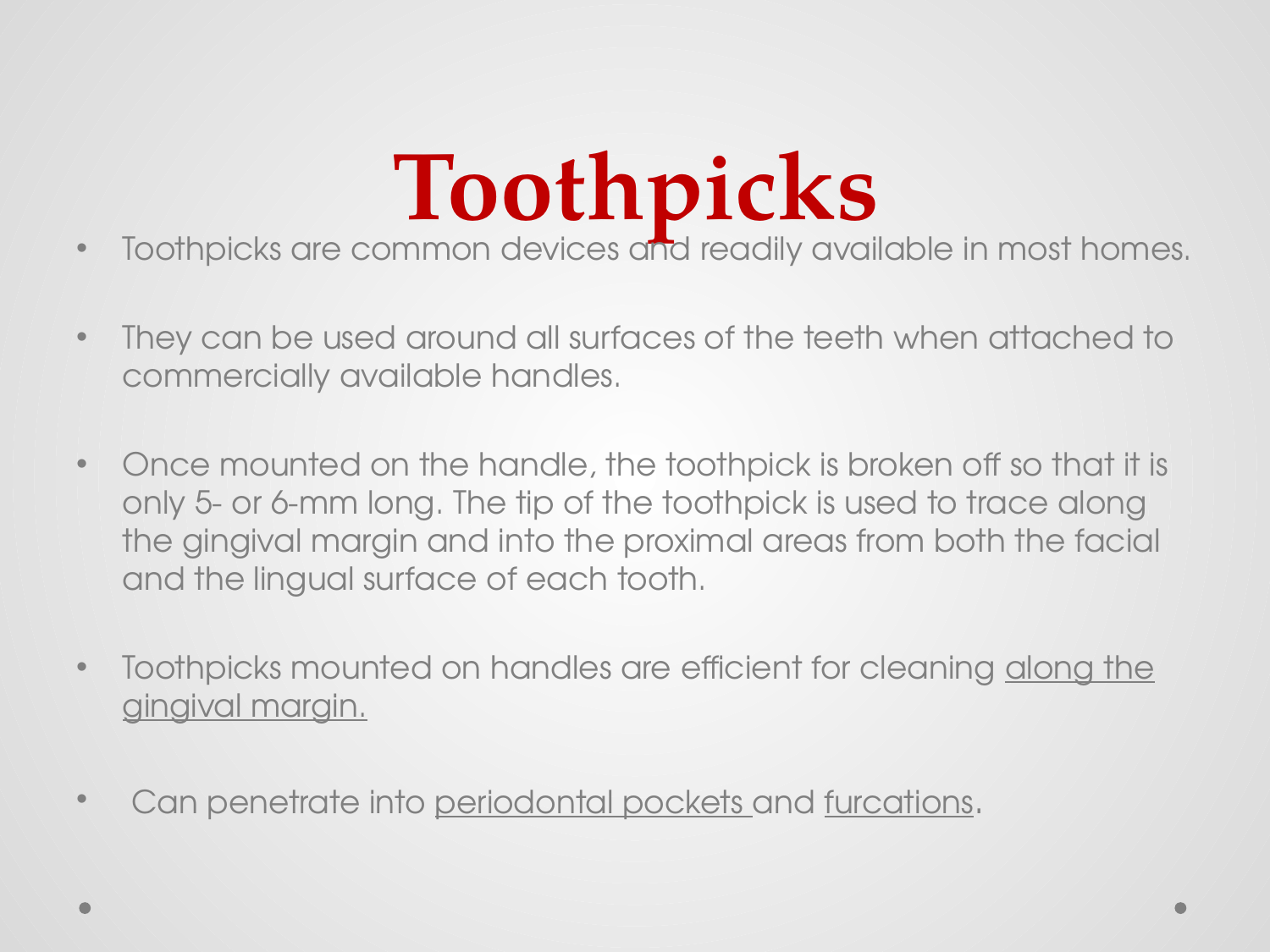

# Toothpicks
Toothpicks are common devices and readily available in most homes.

They can be used around all surfaces of the teeth when attached to commercially available handles.

Once mounted on the handle, the toothpick is broken off so that it is only 5- or 6-mm long. The tip of the toothpick is used to trace along the gingival margin and into the proximal areas from both the facial and the lingual surface of each tooth.

Toothpicks mounted on handles are efficient for cleaning along the gingival margin.

 Can penetrate into periodontal pockets and furcations.